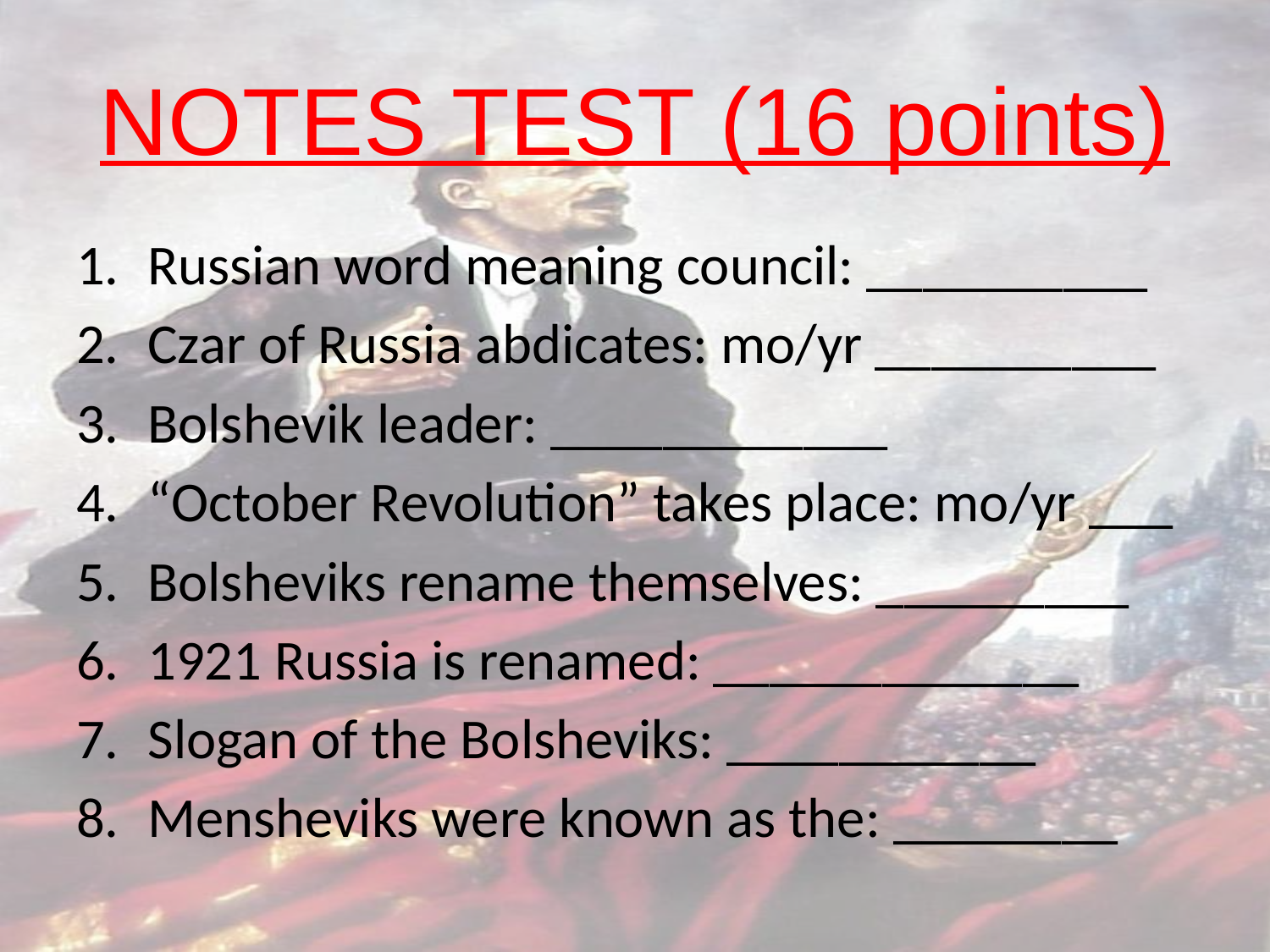

# NOTES TEST (16 points)
Russian word meaning council: __________
Czar of Russia abdicates: mo/yr __________
Bolshevik leader: ____________
“October Revolution” takes place: mo/yr ___
Bolsheviks rename themselves: _________
1921 Russia is renamed: _____________
Slogan of the Bolsheviks: ___________
Mensheviks were known as the: ________